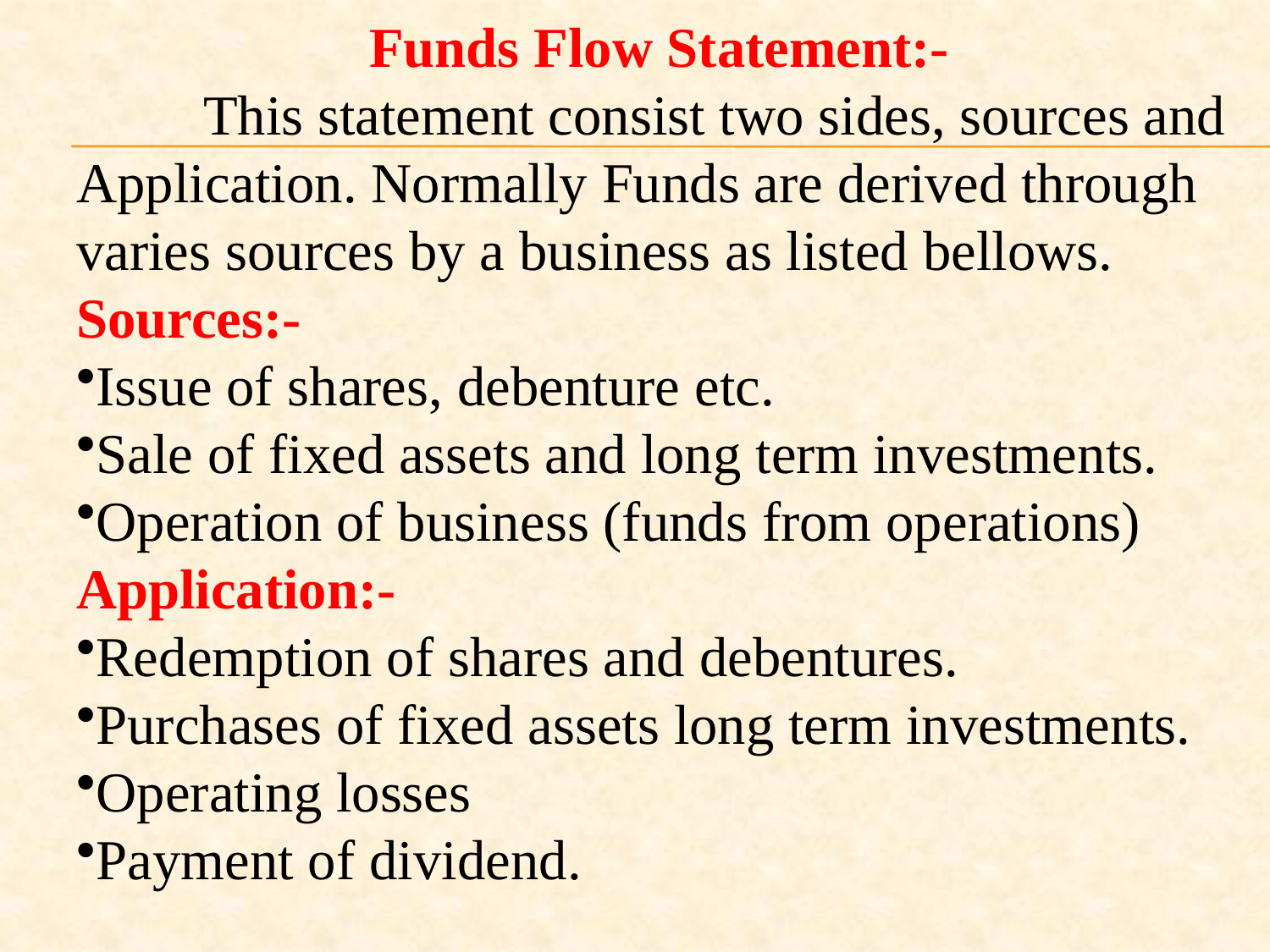

Funds Flow Statement:-
	This statement consist two sides, sources and Application. Normally Funds are derived through varies sources by a business as listed bellows.
Sources:-
Issue of shares, debenture etc.
Sale of fixed assets and long term investments.
Operation of business (funds from operations)
Application:-
Redemption of shares and debentures.
Purchases of fixed assets long term investments.
Operating losses
Payment of dividend.